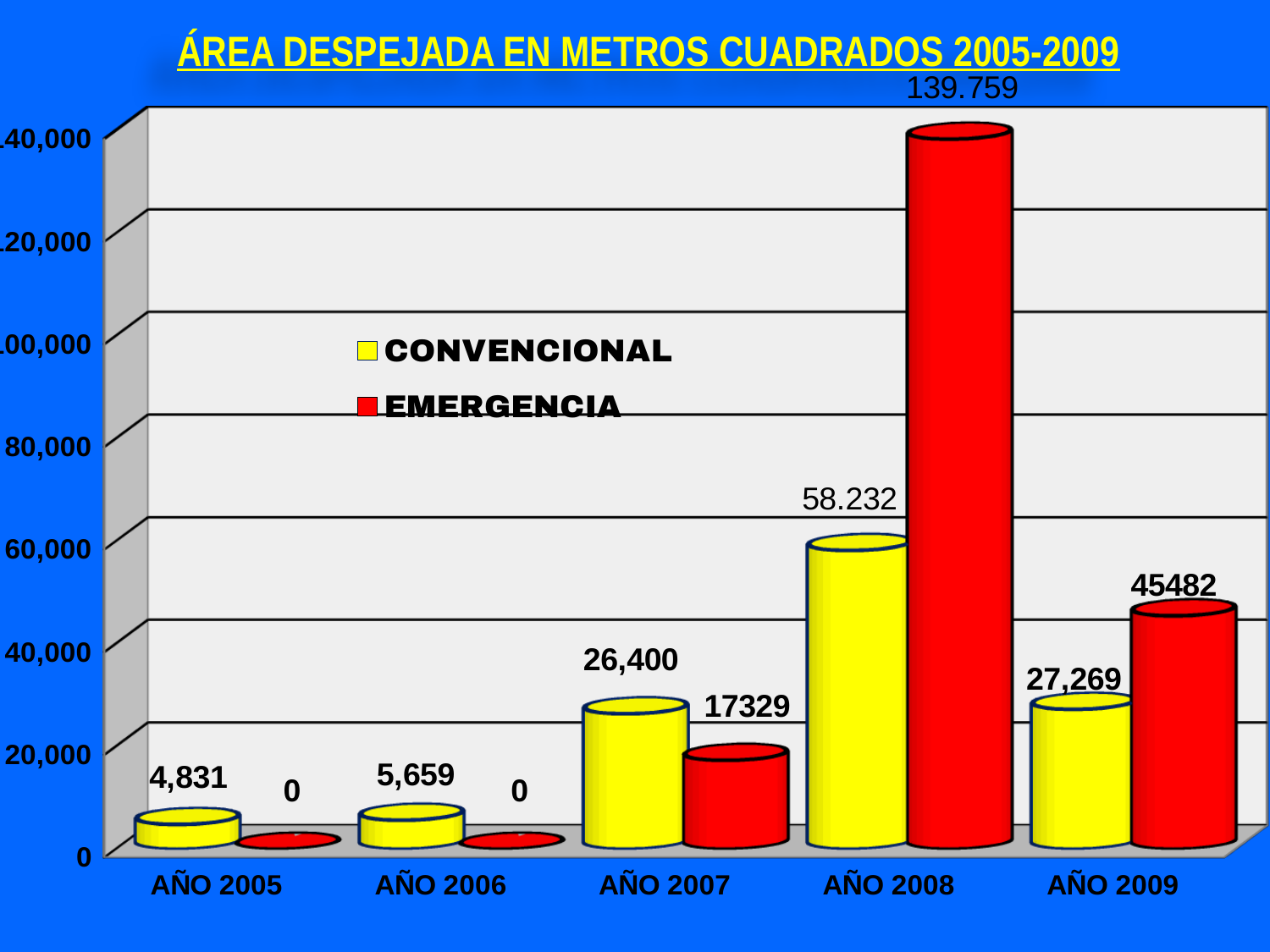

ÁREA DESPEJADA EN METROS CUADRADOS 2005-2009

[unsupported chart]